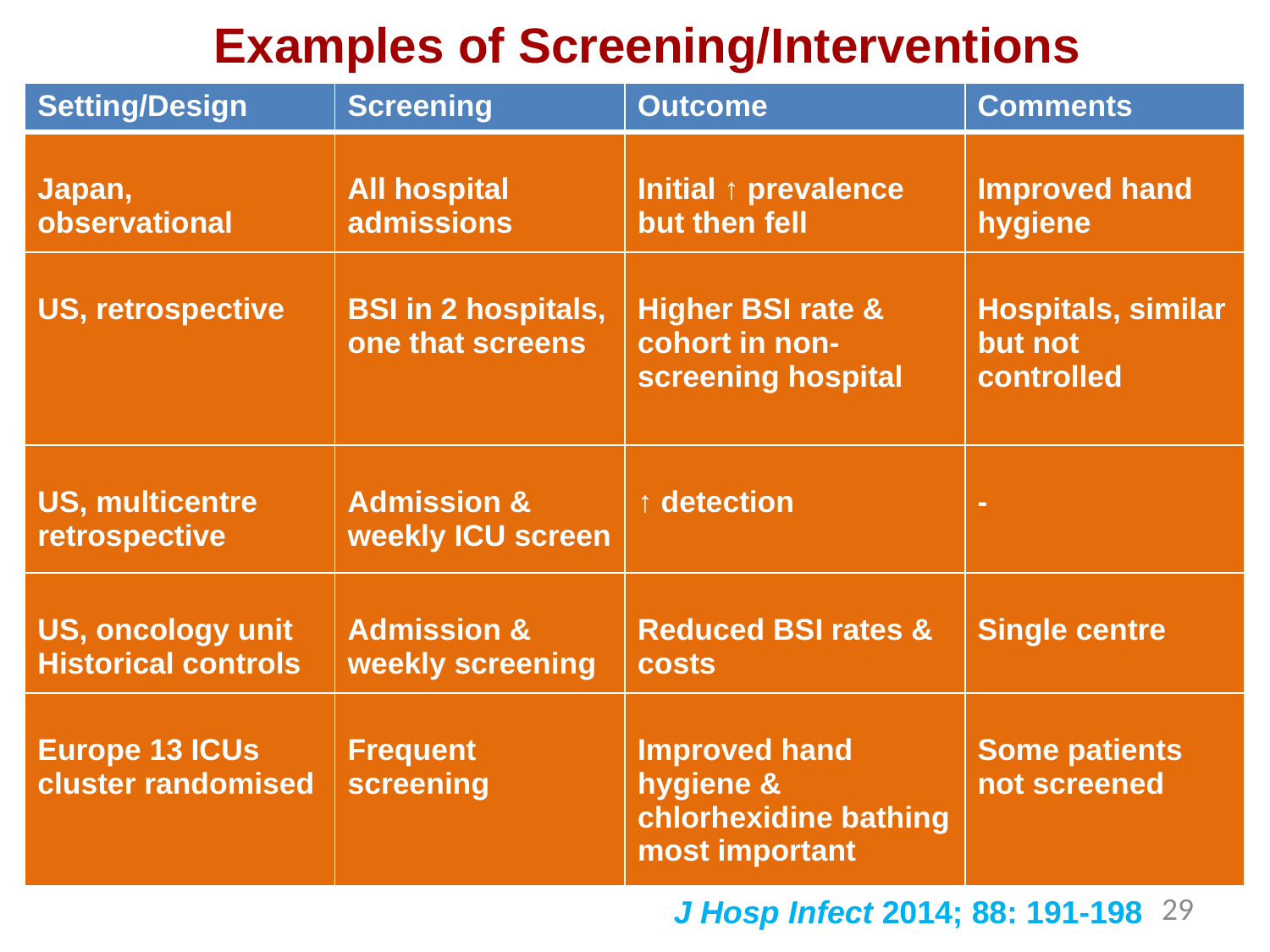

# Examples of Screening/Interventions
| Setting/Design | Screening | Outcome | Comments |
| --- | --- | --- | --- |
| Japan, observational | All hospital admissions | Initial ↑ prevalence but then fell | Improved hand hygiene |
| US, retrospective | BSI in 2 hospitals, one that screens | Higher BSI rate & cohort in non-screening hospital | Hospitals, similar but not controlled |
| US, multicentre retrospective | Admission & weekly ICU screen | ↑ detection | - |
| US, oncology unit Historical controls | Admission & weekly screening | Reduced BSI rates & costs | Single centre |
| Europe 13 ICUs cluster randomised | Frequent screening | Improved hand hygiene & chlorhexidine bathing most important | Some patients not screened |
29
J Hosp Infect 2014; 88: 191-198